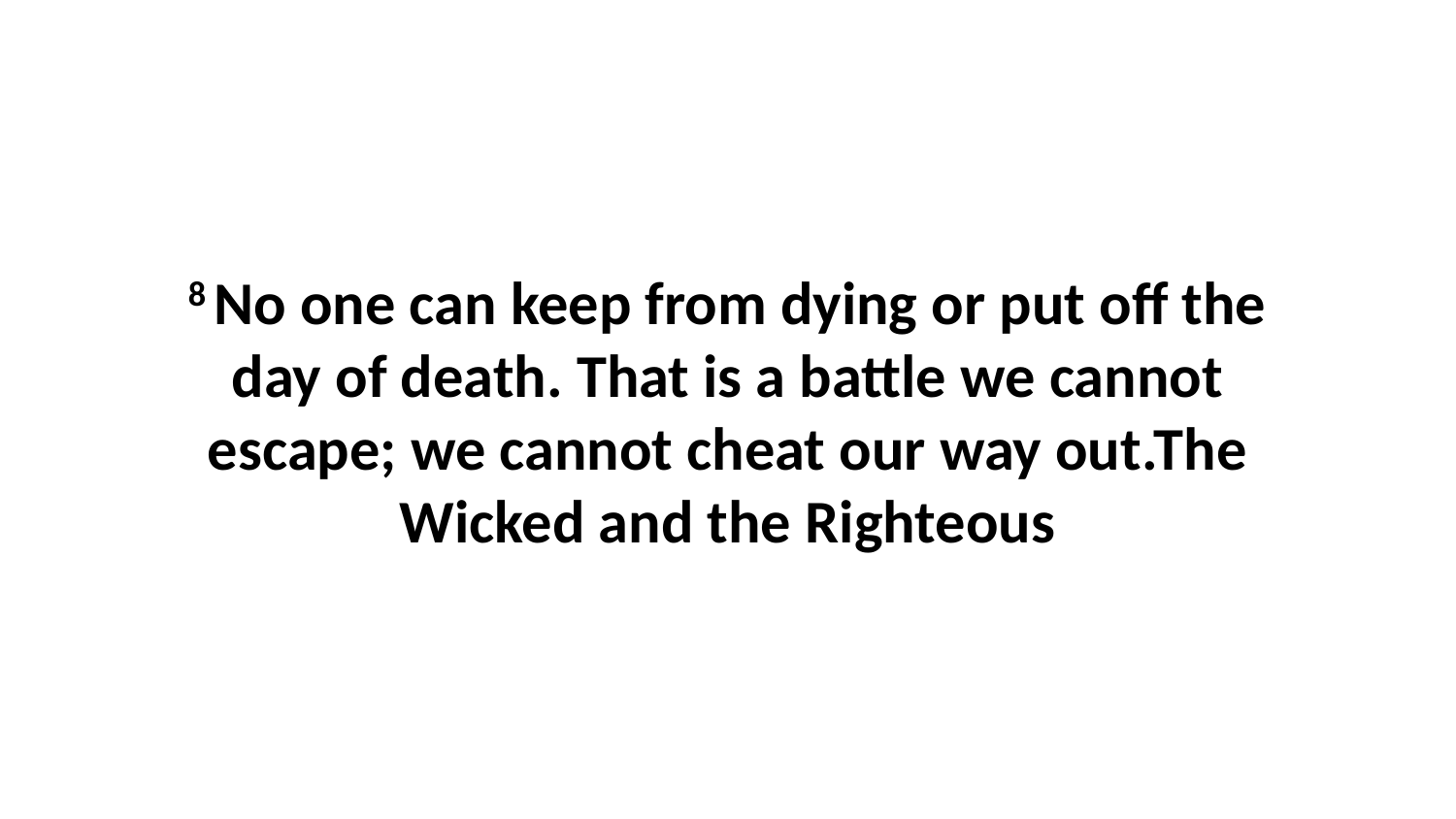

8 No one can keep from dying or put off the day of death. That is a battle we cannot escape; we cannot cheat our way out.The Wicked and the Righteous